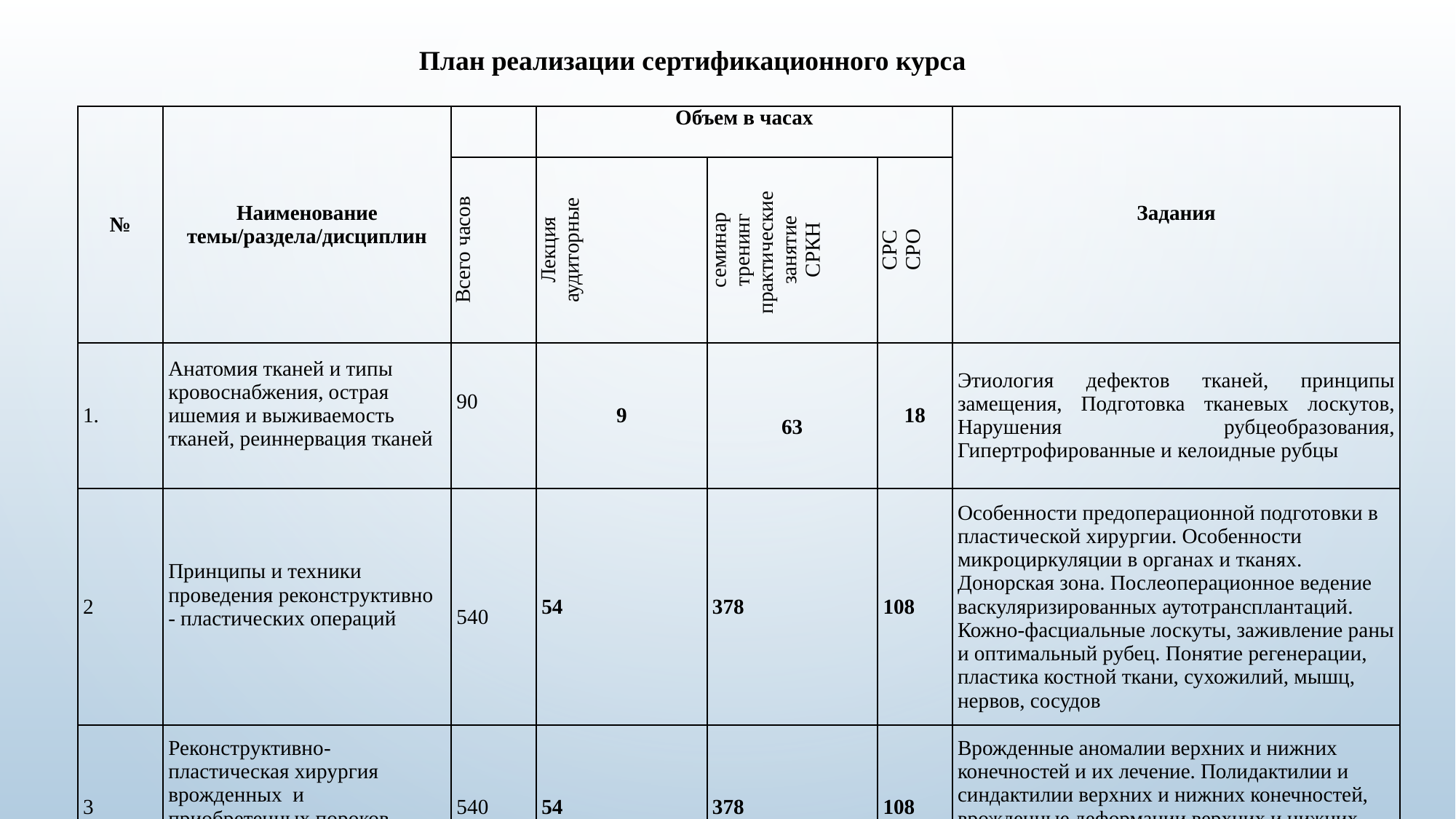

План реализации сертификационного курса
| № | Наименование темы/раздела/дисциплин |  | Объем в часах |  |  | Задания |
| --- | --- | --- | --- | --- | --- | --- |
|  |  | Всего часов | Лекция аудиторные | семинар тренинг практические занятие СРКН | СРС СРО |  |
| 1. | Анатомия тканей и типы кровоснабжения, острая ишемия и выживаемость тканей, реиннервация тканей | 90 | 9 | 63 | 18 | Этиология дефектов тканей, принципы замещения, Подготовка тканевых лоскутов, Нарушения рубцеобразования, Гипертрофированные и келоидные рубцы |
| 2 | Принципы и техники проведения реконструктивно - пластических операций | 540 | 54 | 378 | 108 | Особенности предоперационной подготовки в пластической хирургии. Особенности микроциркуляции в органах и тканях. Донорская зона. Послеоперационное ведение васкуляризированных аутотрансплантаций. Кожно-фасциальные лоскуты, заживление раны и оптимальный рубец. Понятие регенерации, пластика костной ткани, сухожилий, мышц, нервов, сосудов |
| 3 | Реконструктивно-пластическая хирургия врожденных и приобретенных пороков развития | 540 | 54 | 378 | 108 | Врожденные аномалии верхних и нижних конечностей и их лечение. Полидактилии и синдактилии верхних и нижних конечностей, врожденные деформации верхних и нижних конечностей. Врожденные заболевания грудной железы, пластика передней брюшной стенки. |